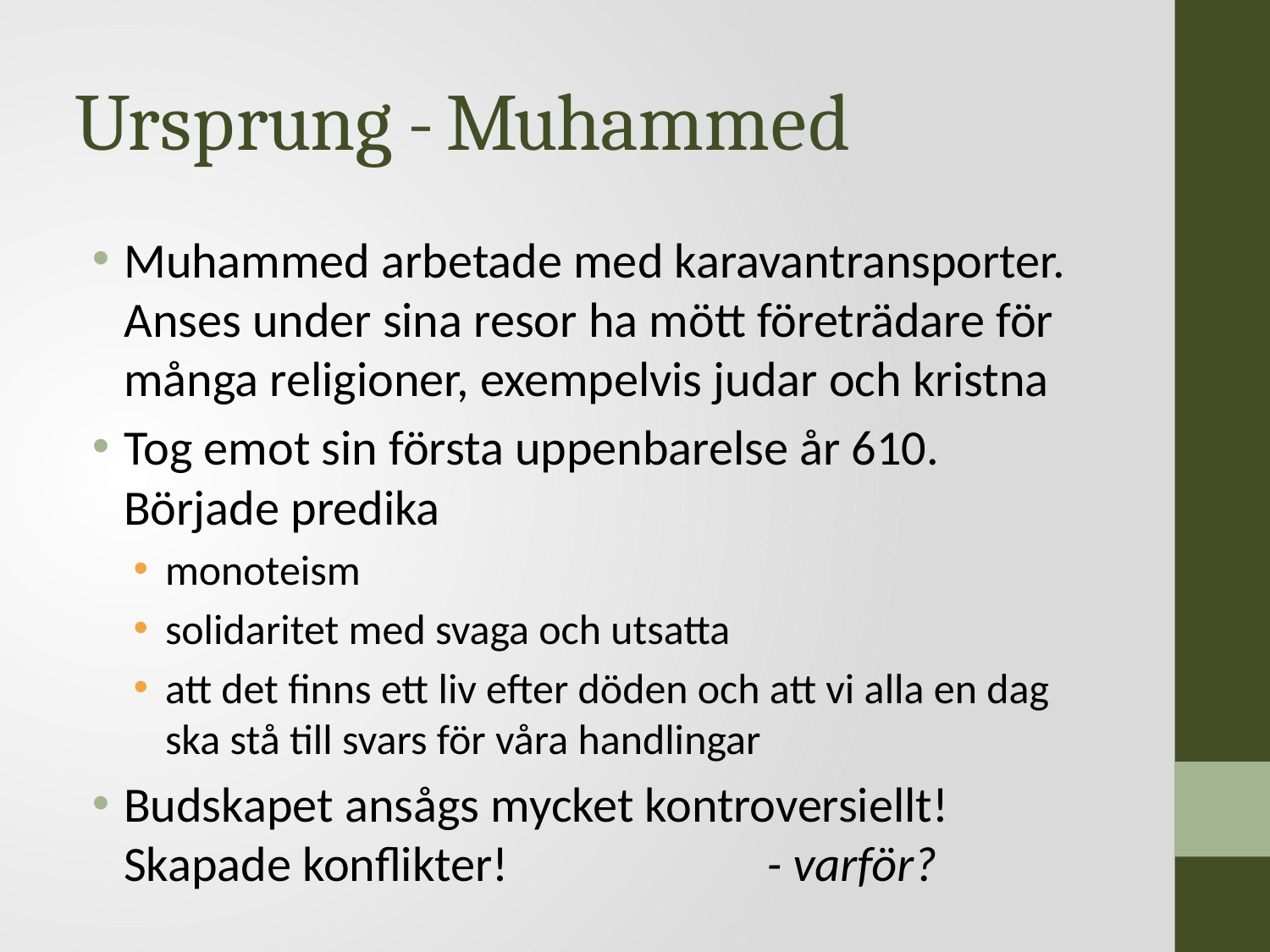

# Ursprung - Muhammed
Muhammed arbetade med karavantransporter. Anses under sina resor ha mött företrädare för många religioner, exempelvis judar och kristna
Tog emot sin första uppenbarelse år 610.
Började predika
monoteism
solidaritet med svaga och utsatta
att det finns ett liv efter döden och att vi alla en dag ska stå till svars för våra handlingar
Budskapet ansågs mycket kontroversiellt! Skapade konflikter!                       - varför?